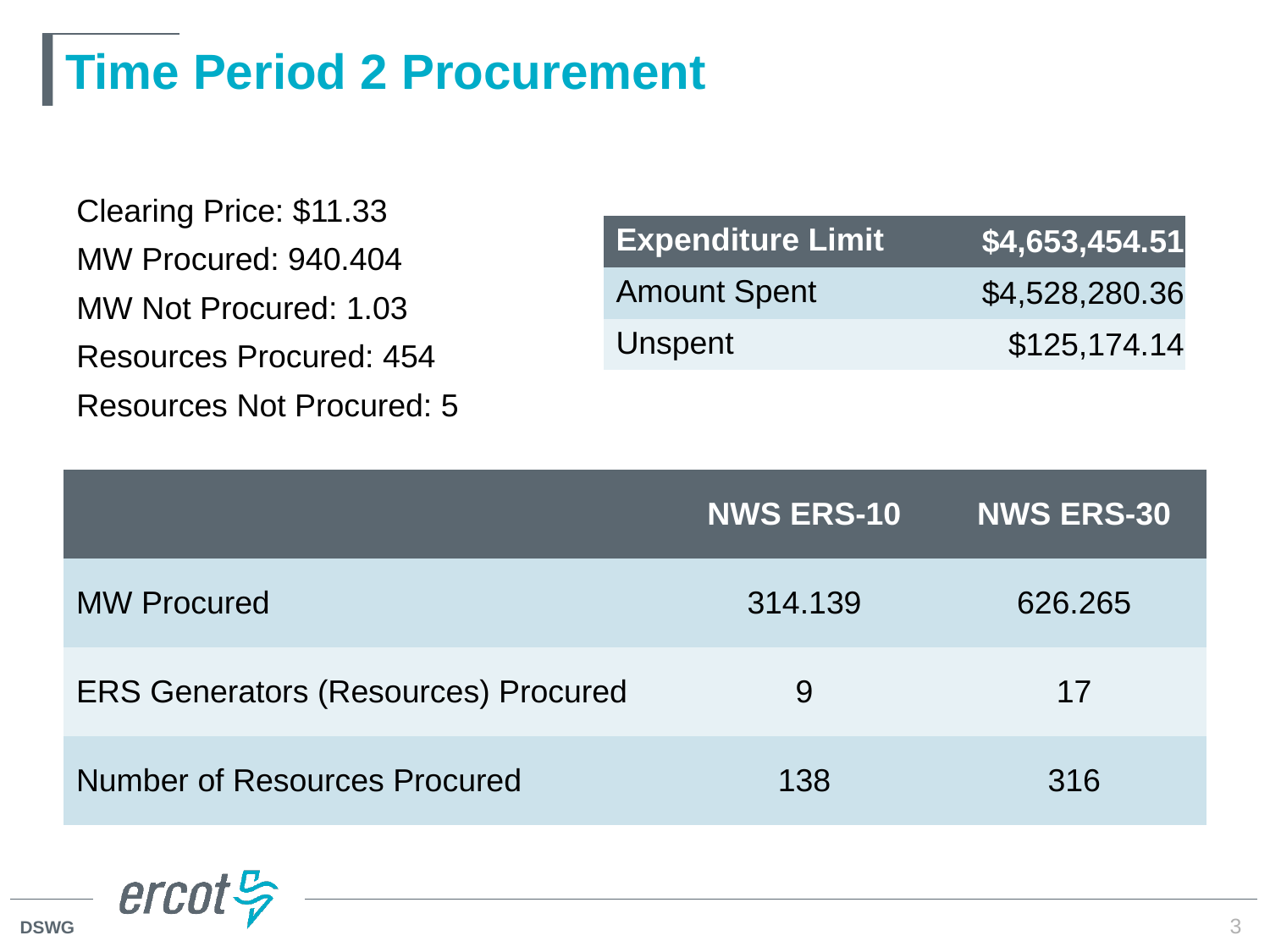

# Time Period 2 Procurement
Clearing Price: $11.33
MW Procured: 940.404
MW Not Procured: 1.03
Resources Procured: 454
Resources Not Procured: 5
| Expenditure Limit | $4,653,454.51 |
| --- | --- |
| Amount Spent | $4,528,280.36 |
| Unspent | $125,174.14 |
|  | NWS ERS-10 | NWS ERS-30 |
| --- | --- | --- |
| MW Procured | 314.139 | 626.265 |
| ERS Generators (Resources) Procured | 9 | 17 |
| Number of Resources Procured | 138 | 316 |
3